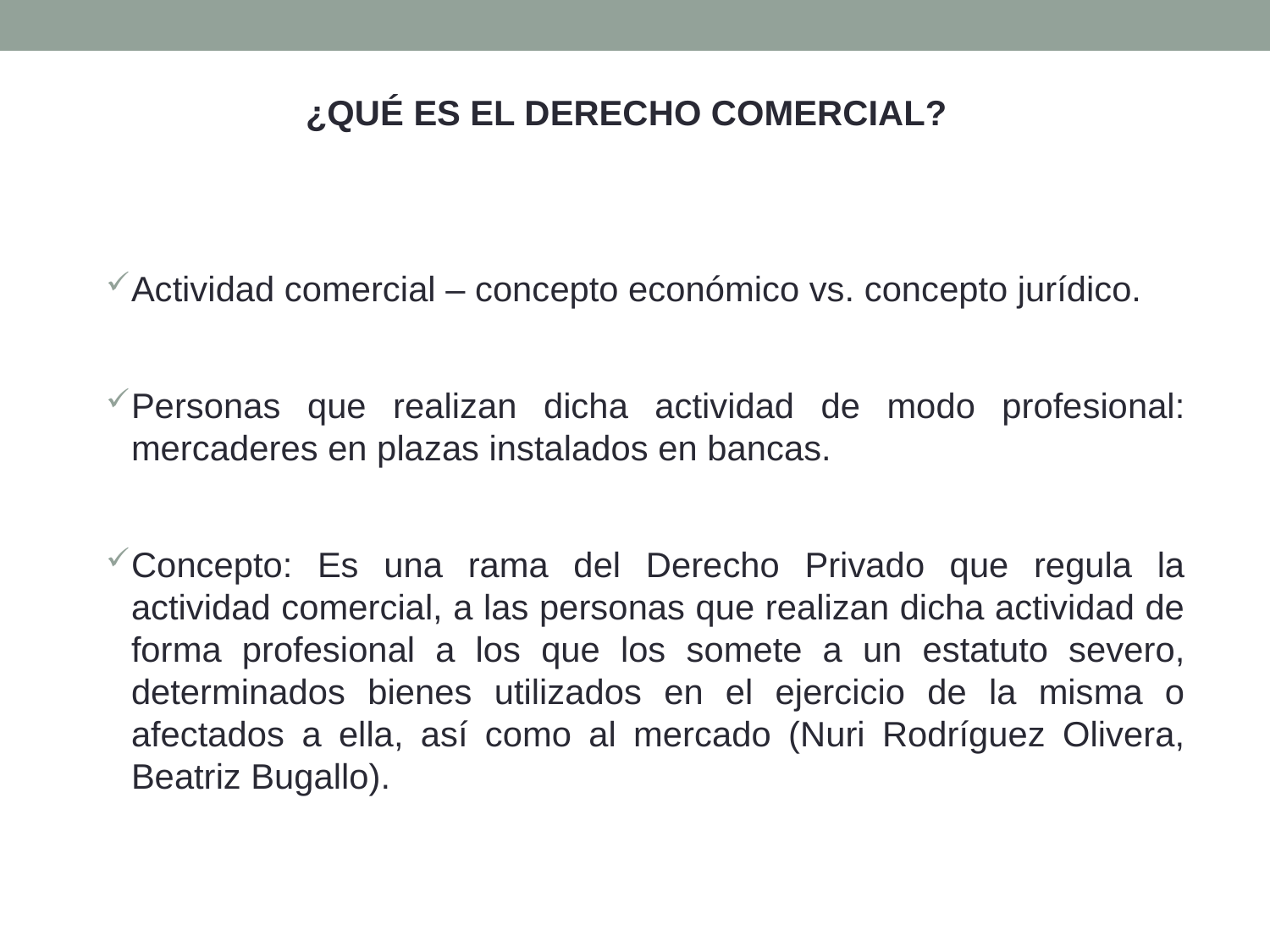

¿Qué es el DERECHO COMERCIAL?

Actividad comercial – concepto económico vs. concepto jurídico.

Personas que realizan dicha actividad de modo profesional: mercaderes en plazas instalados en bancas.

Concepto: Es una rama del Derecho Privado que regula la actividad comercial, a las personas que realizan dicha actividad de forma profesional a los que los somete a un estatuto severo, determinados bienes utilizados en el ejercicio de la misma o afectados a ella, así como al mercado (Nuri Rodríguez Olivera, Beatriz Bugallo).